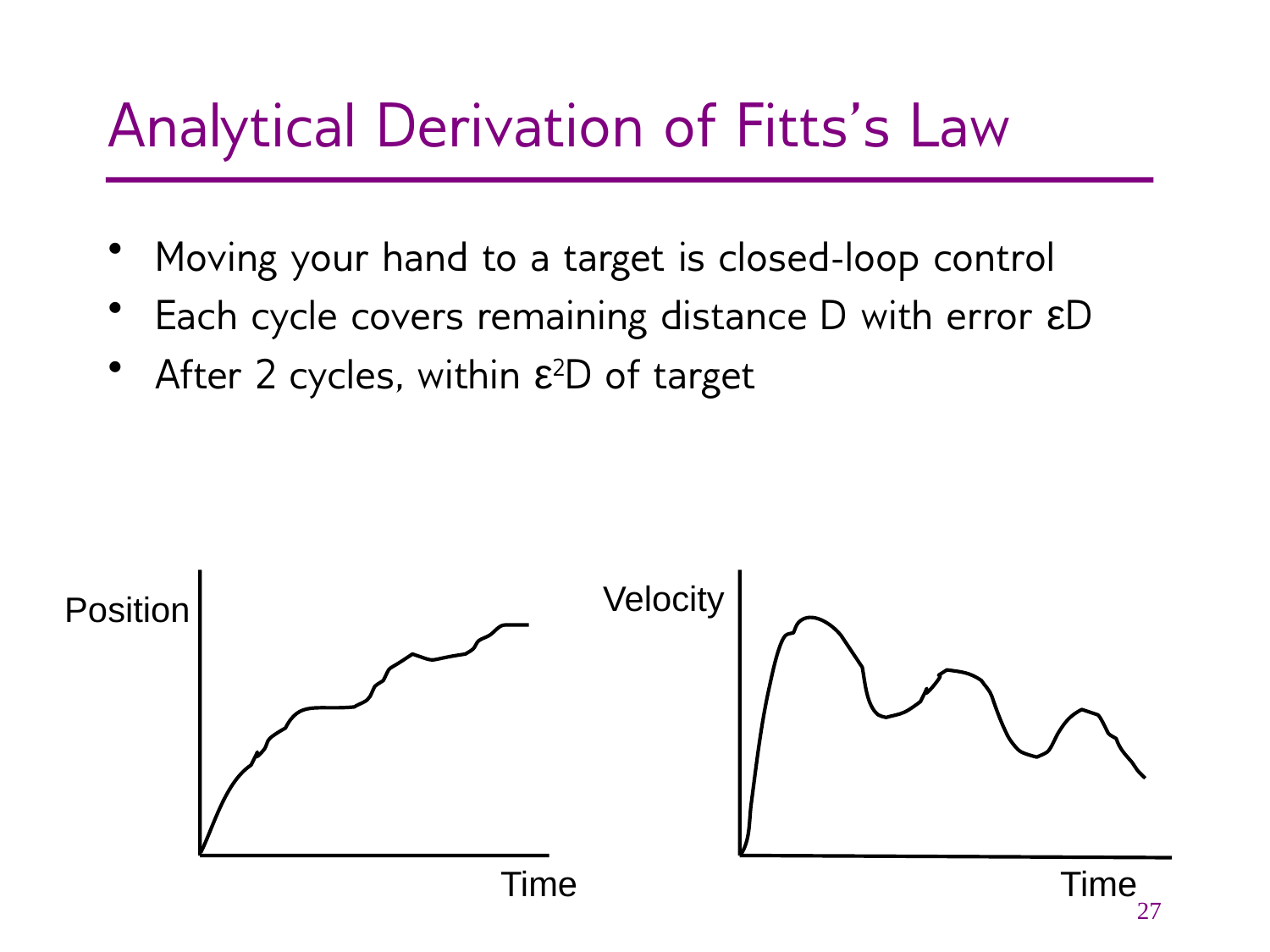

# Analytical Derivation of Fitts’s Law
Moving your hand to a target is closed-loop control
Each cycle covers remaining distance D with error εD
After 2 cycles, within ε2D of target

Velocity

Position

Time

Time
27